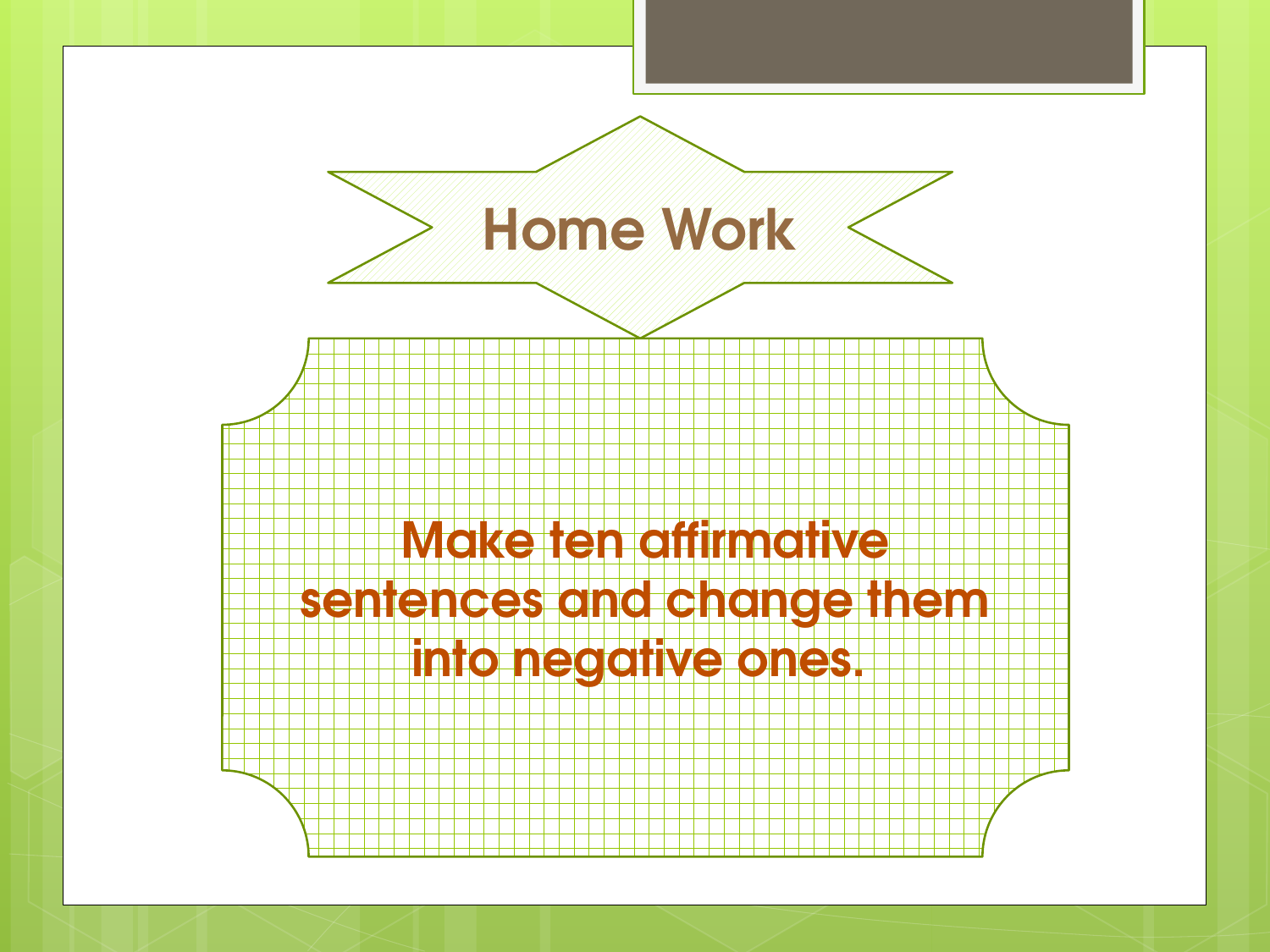

Home Work
Make ten affirmative sentences and change them into negative ones.